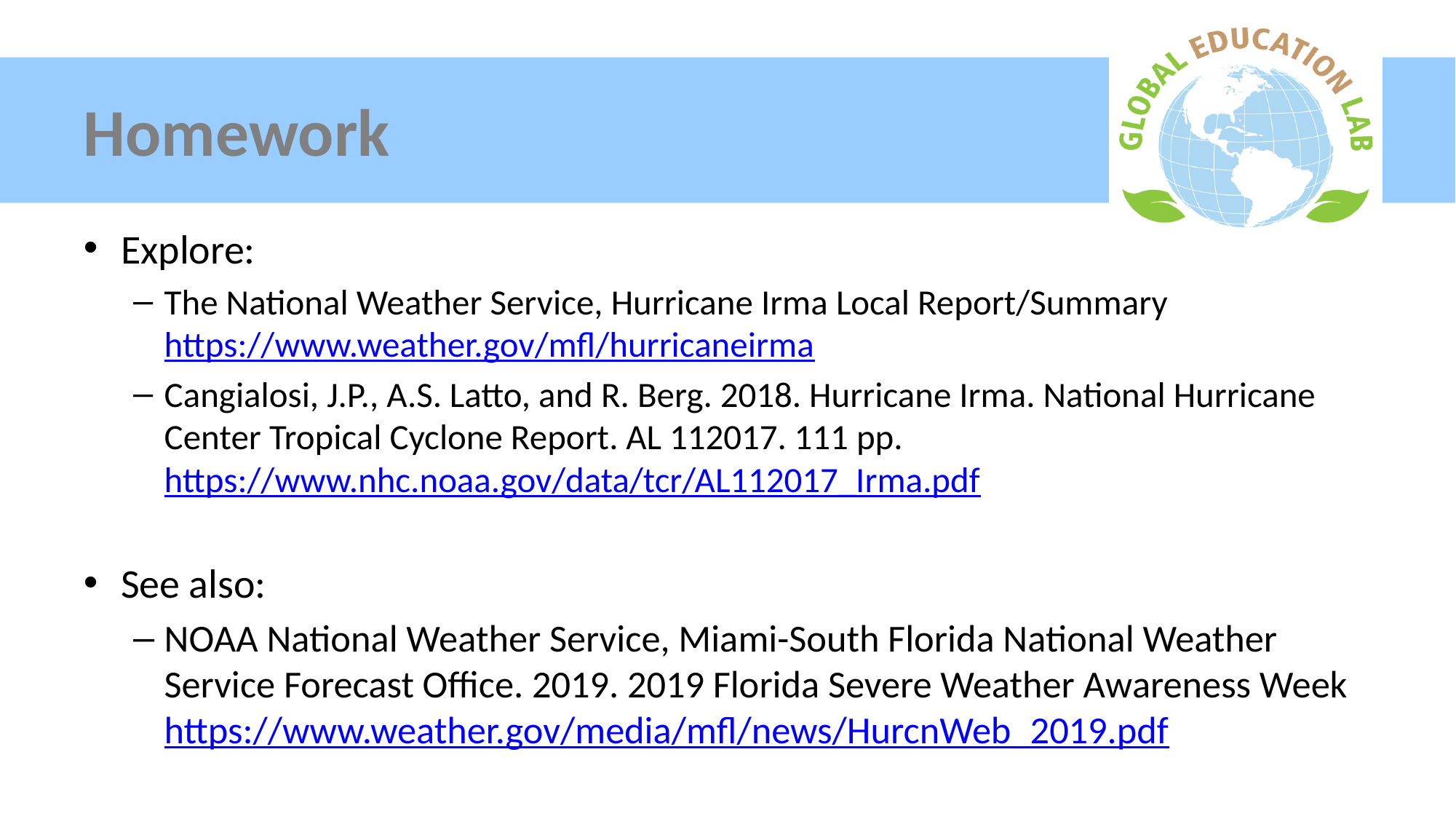

# Homework
Explore:
The National Weather Service, Hurricane Irma Local Report/Summary https://www.weather.gov/mfl/hurricaneirma
Cangialosi, J.P., A.S. Latto, and R. Berg. 2018. Hurricane Irma. National Hurricane Center Tropical Cyclone Report. AL 112017. 111 pp. https://www.nhc.noaa.gov/data/tcr/AL112017_Irma.pdf

See also:
NOAA National Weather Service, Miami-South Florida National Weather Service Forecast Office. 2019. 2019 Florida Severe Weather Awareness Week https://www.weather.gov/media/mfl/news/HurcnWeb_2019.pdf